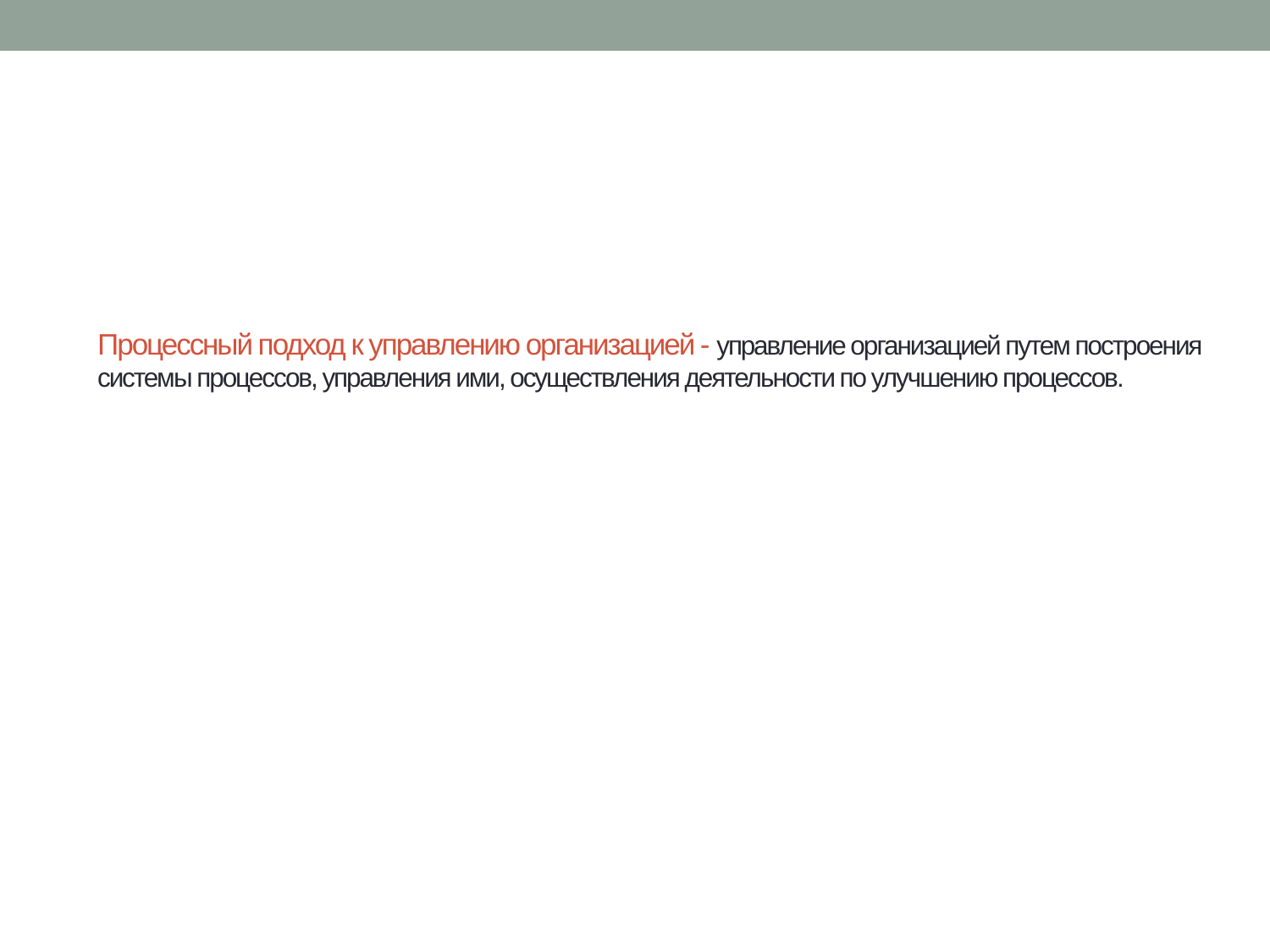

# Процессный подход к управлению организацией - управление организацией путем построения системы процессов, управления ими, осуществления деятельности по улучшению процессов.